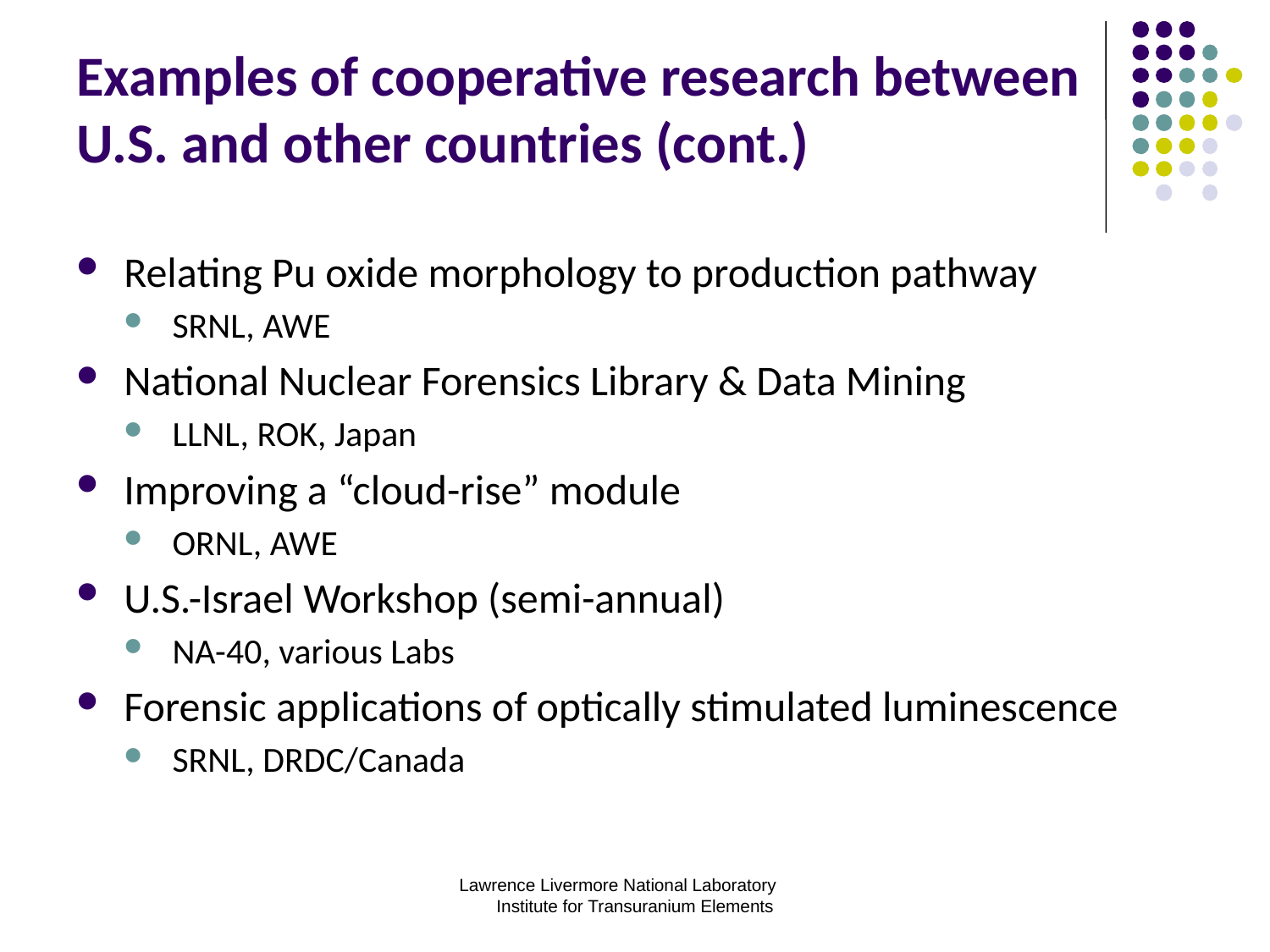

Examples of cooperative research between U.S. and other countries (cont.)
Relating Pu oxide morphology to production pathway
SRNL, AWE
National Nuclear Forensics Library & Data Mining
LLNL, ROK, Japan
Improving a “cloud-rise” module
ORNL, AWE
U.S.-Israel Workshop (semi-annual)
NA-40, various Labs
Forensic applications of optically stimulated luminescence
SRNL, DRDC/Canada
Lawrence Livermore National Laboratory        Institute for Transuranium Elements